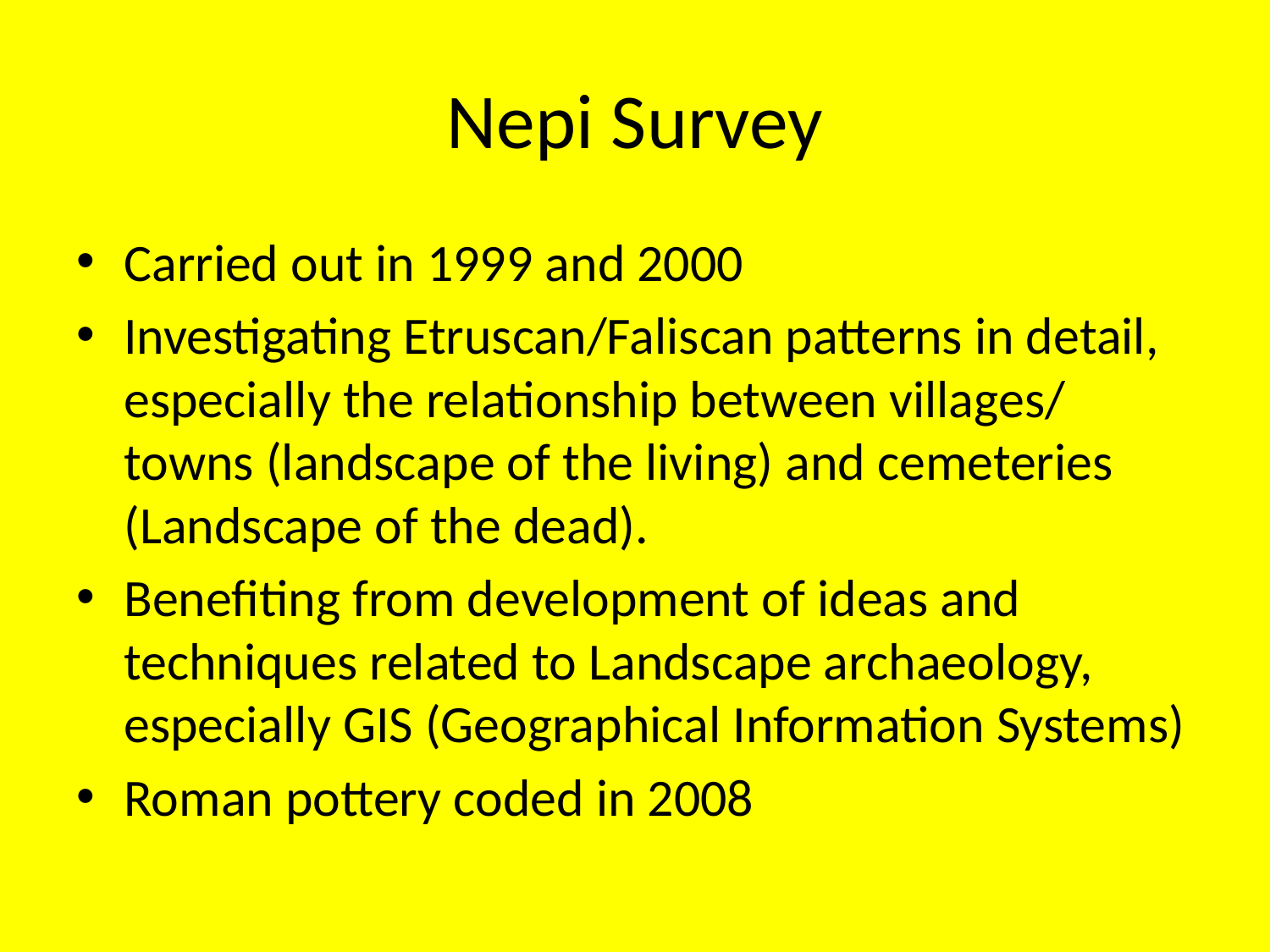

# Nepi Survey
Carried out in 1999 and 2000
Investigating Etruscan/Faliscan patterns in detail, especially the relationship between villages/ towns (landscape of the living) and cemeteries (Landscape of the dead).
Benefiting from development of ideas and techniques related to Landscape archaeology, especially GIS (Geographical Information Systems)
Roman pottery coded in 2008